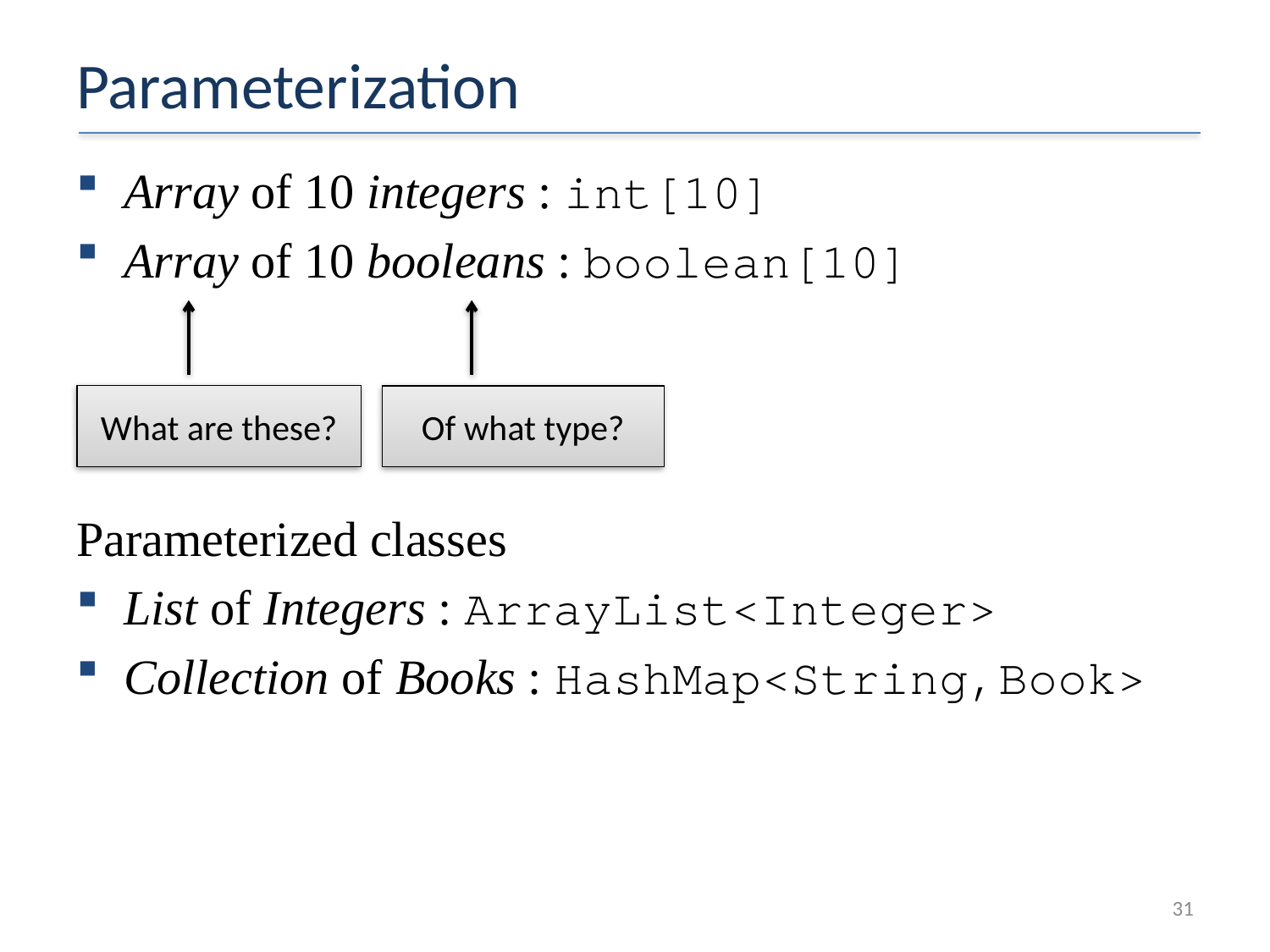

# Parameterization
Array of 10 integers : int[10]
Array of 10 booleans : boolean[10]

What are these?
Of what type?
Parameterized classes
List of Integers : ArrayList<Integer>
Collection of Books : HashMap<String,Book>

31